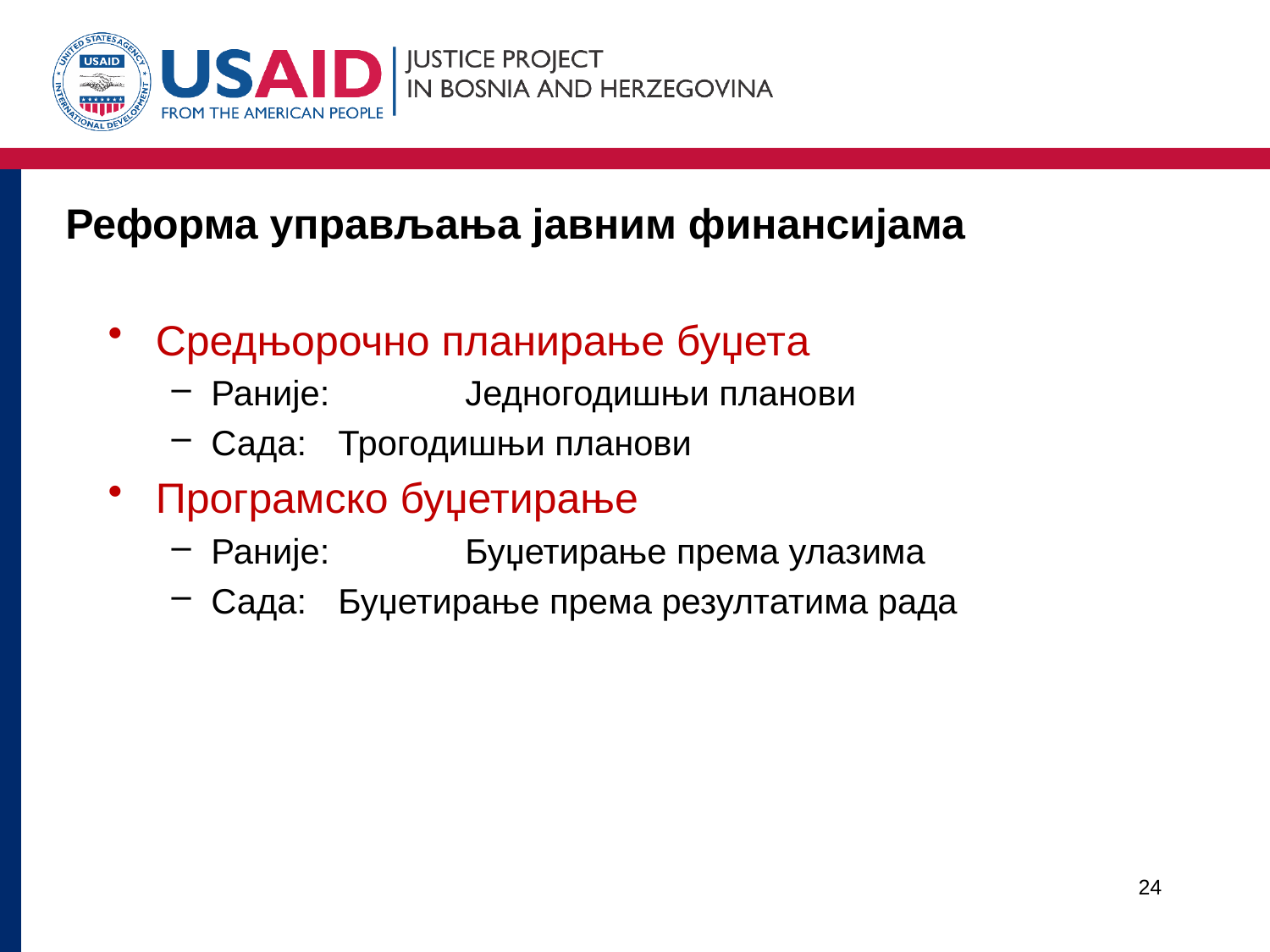

# Реформа управљања јавним финансијама

Средњорочно планирање буџетa
Раније: 	Једногодишњи планови
Сада:	Трогодишњи планови
Програмско буџетирање
Раније: 	Буџетирање према улазима
Сада:   	Буџетирање према резултатима рада
24